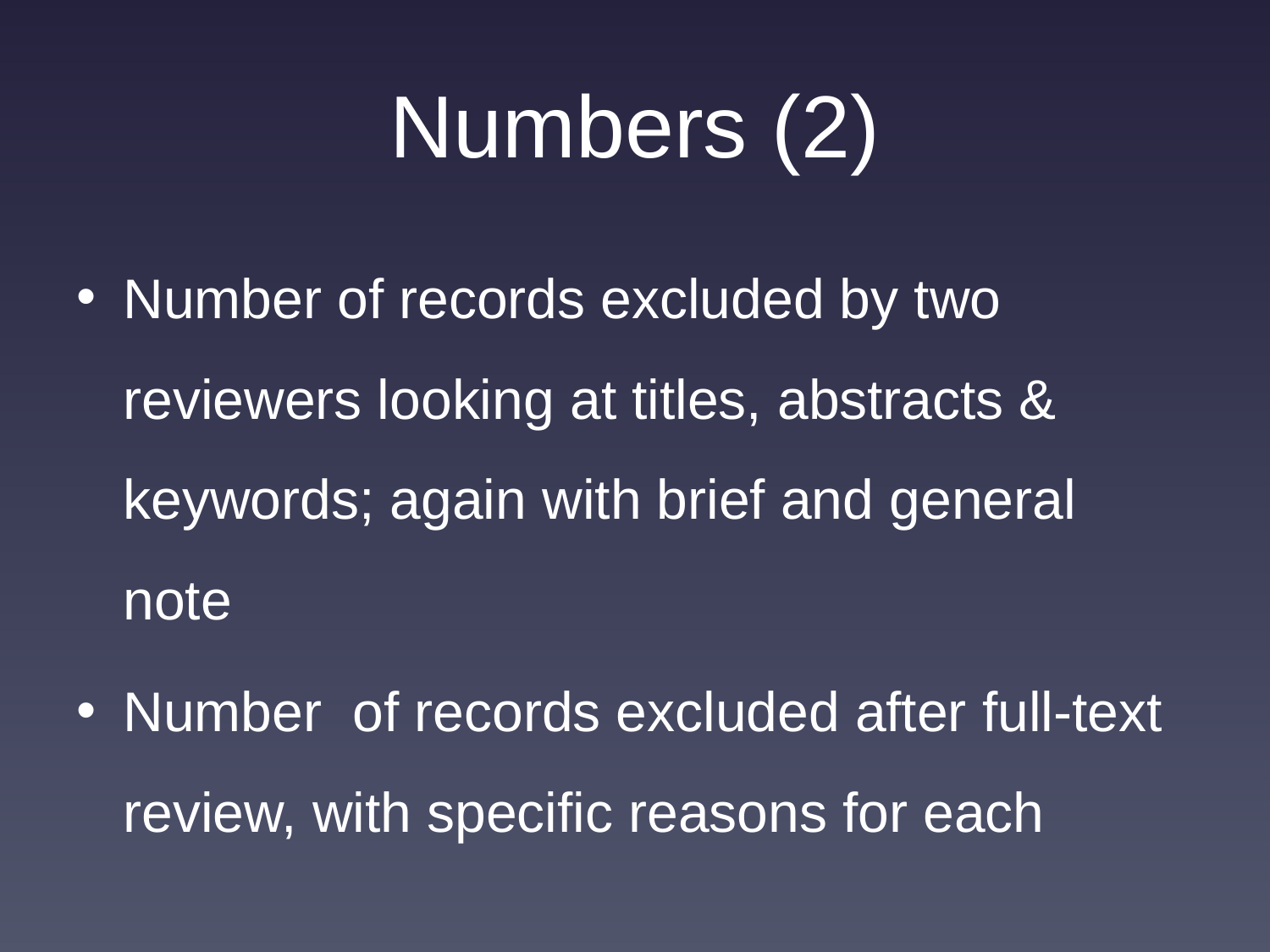

# Numbers (2)
Number of records excluded by two reviewers looking at titles, abstracts & keywords; again with brief and general note
Number  of records excluded after full-text review, with specific reasons for each